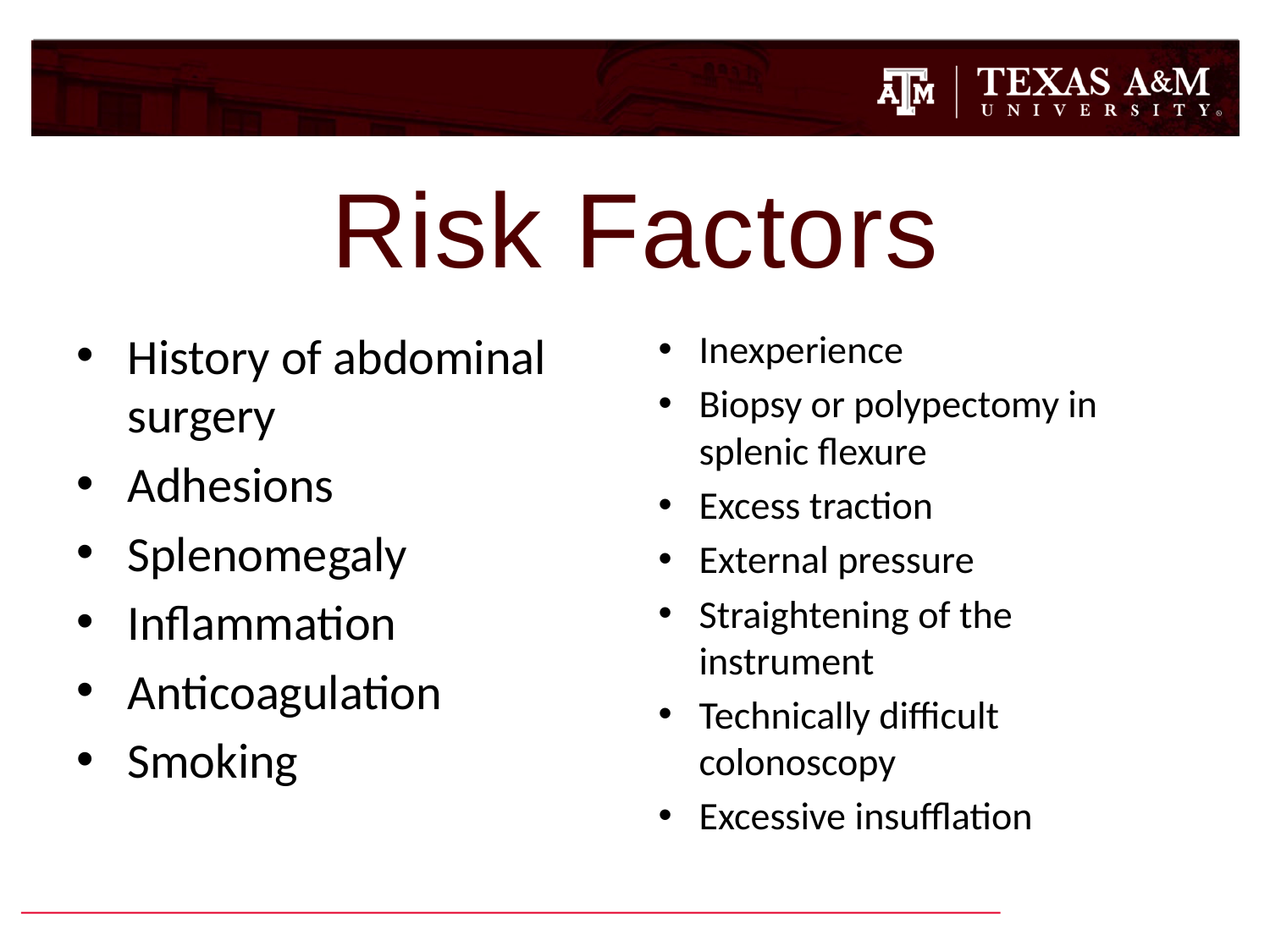

# Risk Factors
History of abdominal surgery
Adhesions
Splenomegaly
Inflammation
Anticoagulation
Smoking

Inexperience
Biopsy or polypectomy in splenic flexure
Excess traction
External pressure
Straightening of the instrument
Technically difficult colonoscopy
Excessive insufflation